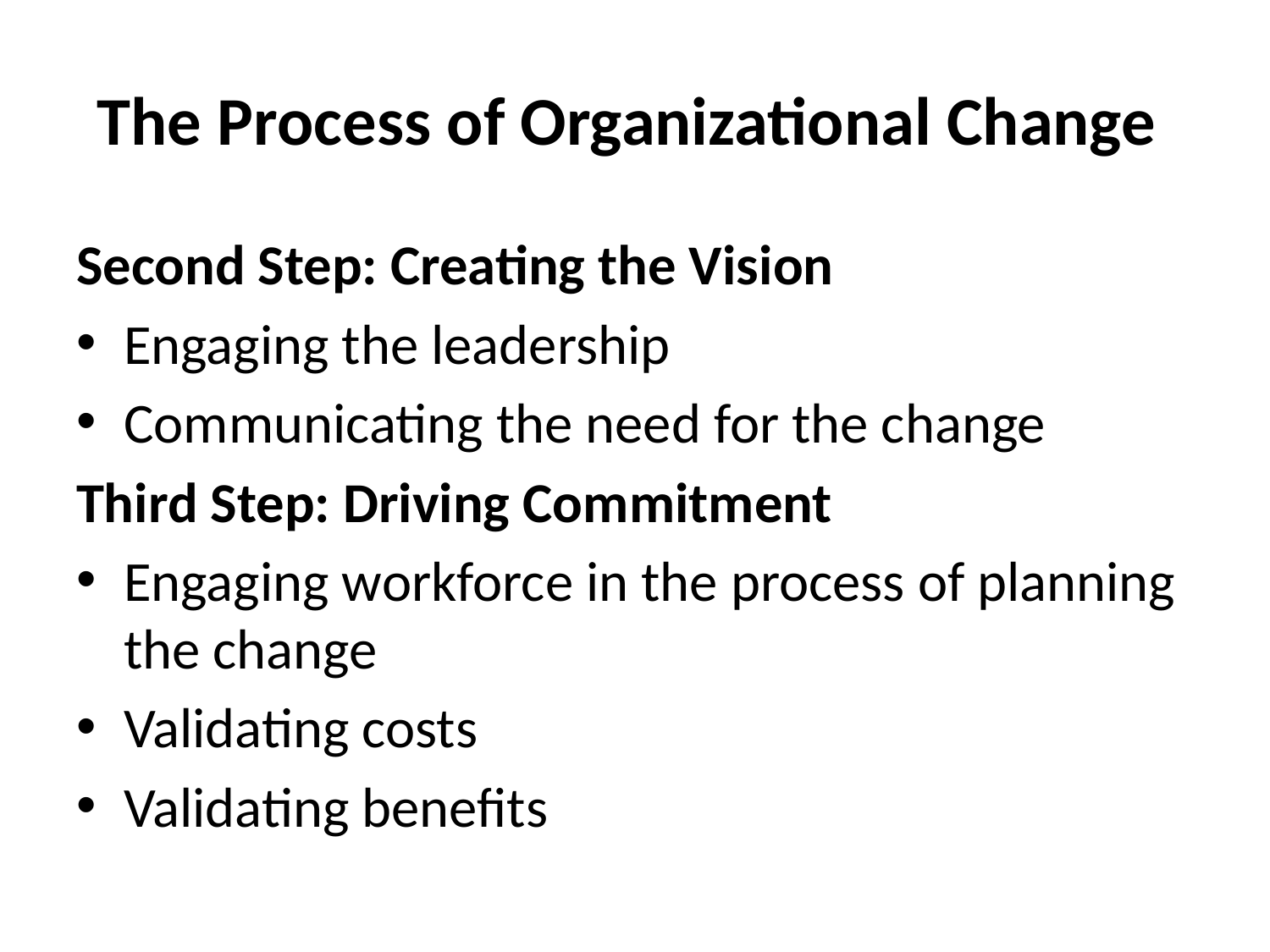

# The Process of Organizational Change
Second Step: Creating the Vision
Engaging the leadership
Communicating the need for the change
Third Step: Driving Commitment
Engaging workforce in the process of planning the change
Validating costs
Validating benefits